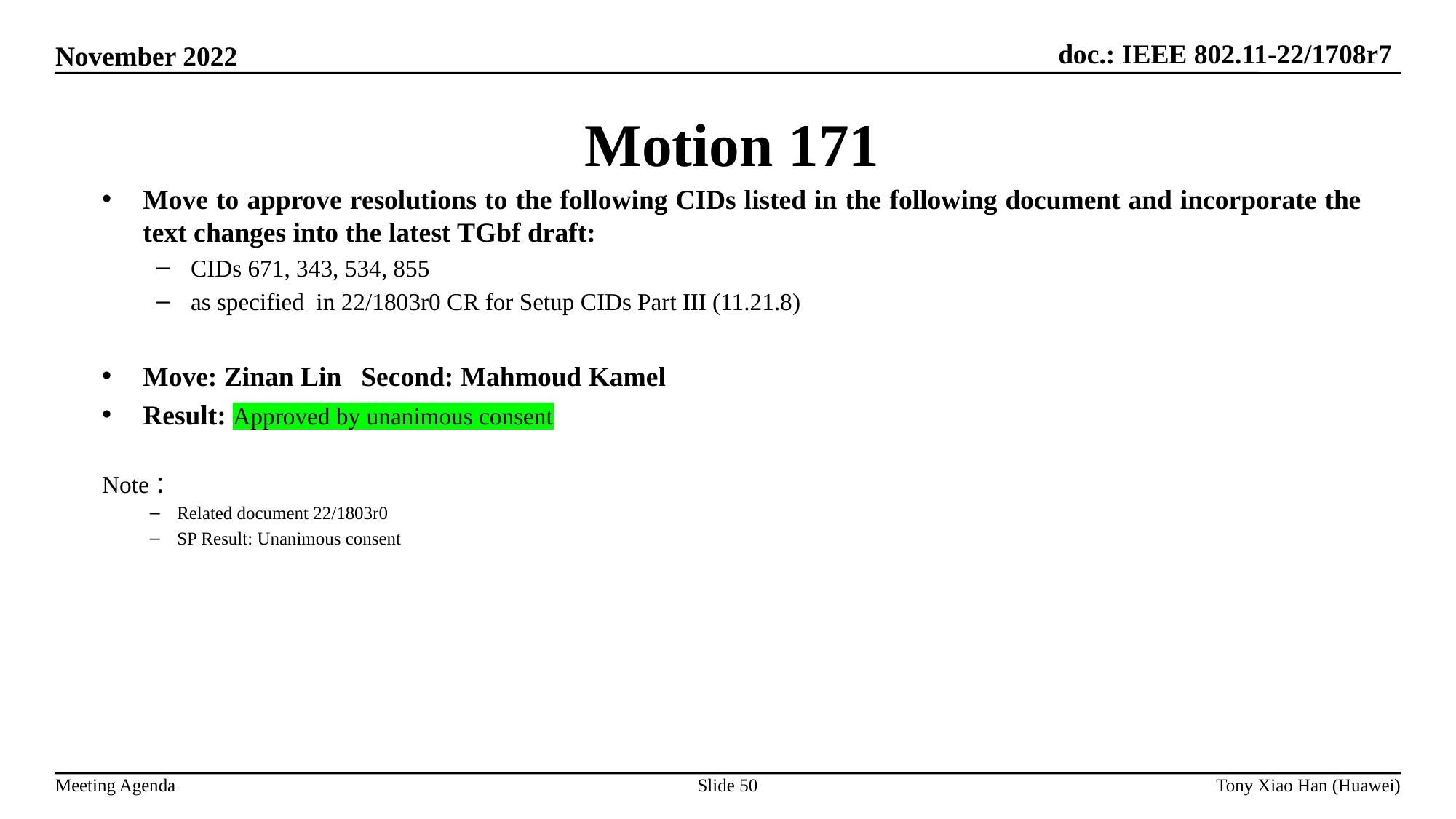

Motion 171

Move to approve resolutions to the following CIDs listed in the following document and incorporate the text changes into the latest TGbf draft:
CIDs 671, 343, 534, 855
as specified  in 22/1803r0 CR for Setup CIDs Part III (11.21.8)

Move: Zinan Lin 	Second: Mahmoud Kamel
Result: Approved by unanimous consent

Note：
Related document 22/1803r0
SP Result: Unanimous consent